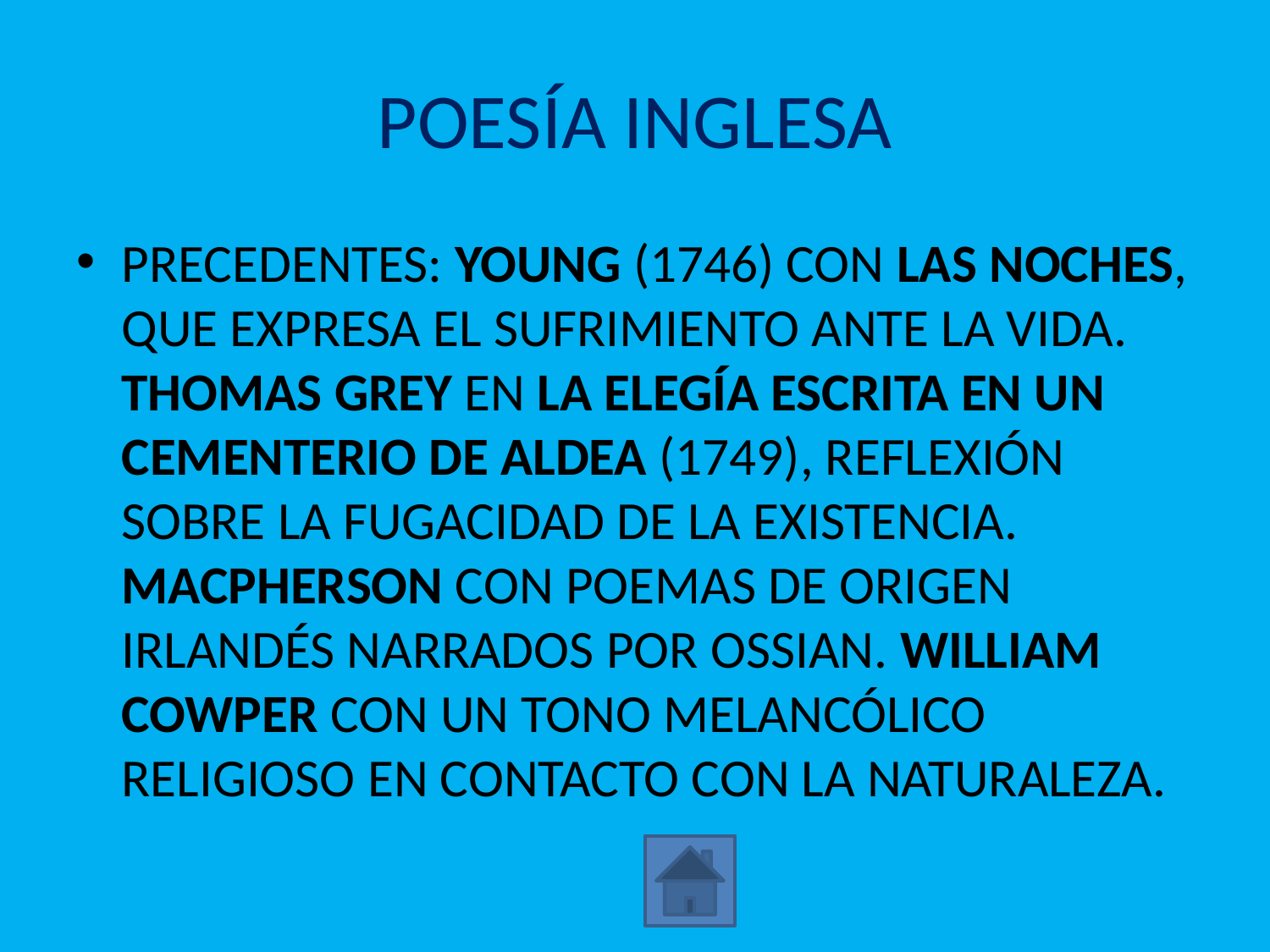

# POESÍA INGLESA
PRECEDENTES: YOUNG (1746) CON LAS NOCHES, QUE EXPRESA EL SUFRIMIENTO ANTE LA VIDA. THOMAS GREY EN LA ELEGÍA ESCRITA EN UN CEMENTERIO DE ALDEA (1749), REFLEXIÓN SOBRE LA FUGACIDAD DE LA EXISTENCIA. MACPHERSON CON POEMAS DE ORIGEN IRLANDÉS NARRADOS POR OSSIAN. WILLIAM COWPER CON UN TONO MELANCÓLICO RELIGIOSO EN CONTACTO CON LA NATURALEZA.